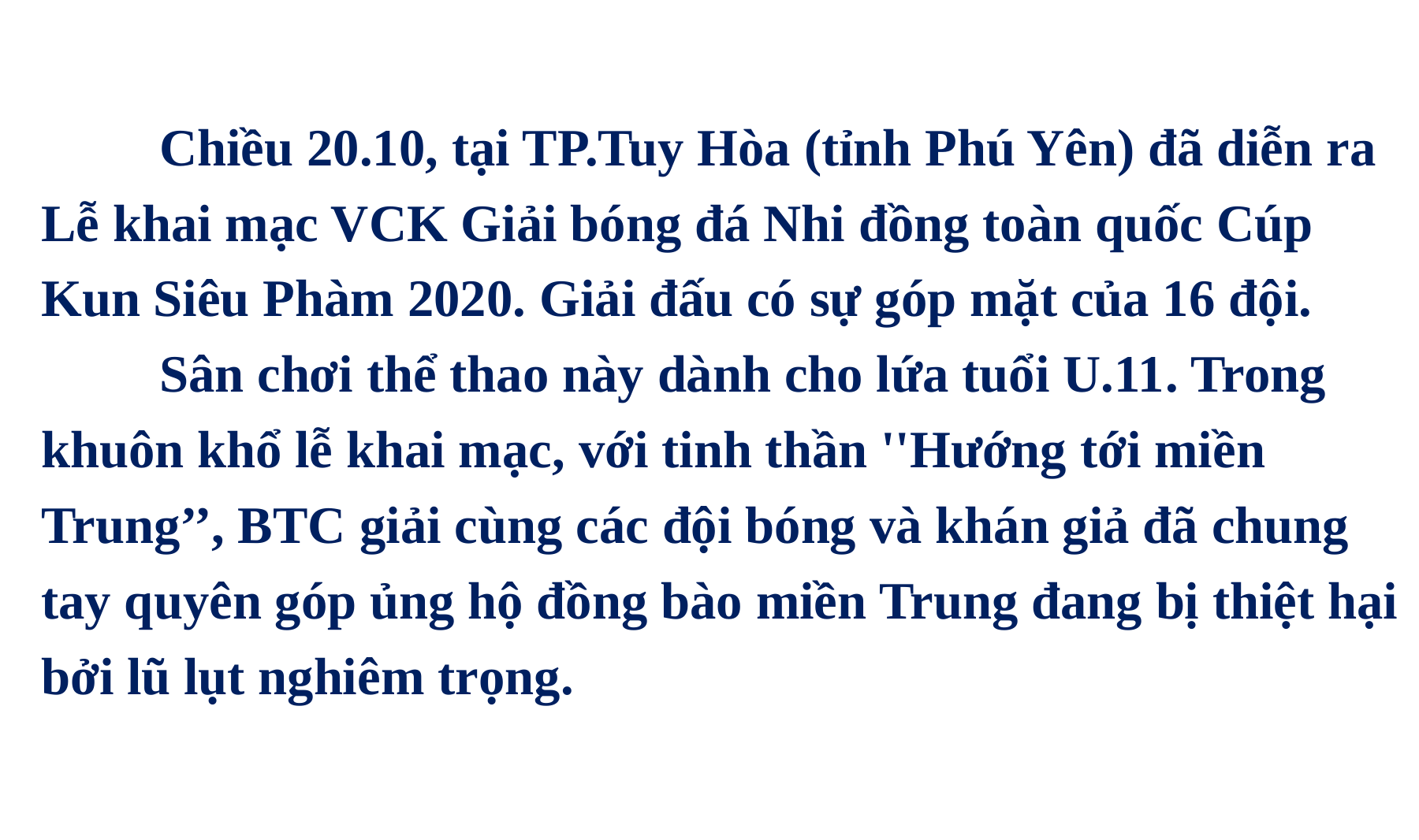

Chiều 20.10, tại TP.Tuy Hòa (tỉnh Phú Yên) đã diễn ra Lễ khai mạc VCK Giải bóng đá Nhi đồng toàn quốc Cúp Kun Siêu Phàm 2020. Giải đấu có sự góp mặt của 16 đội.
	Sân chơi thể thao này dành cho lứa tuổi U.11. Trong khuôn khổ lễ khai mạc, với tinh thần ''Hướng tới miền Trung’’, BTC giải cùng các đội bóng và khán giả đã chung tay quyên góp ủng hộ đồng bào miền Trung đang bị thiệt hại bởi lũ lụt nghiêm trọng.